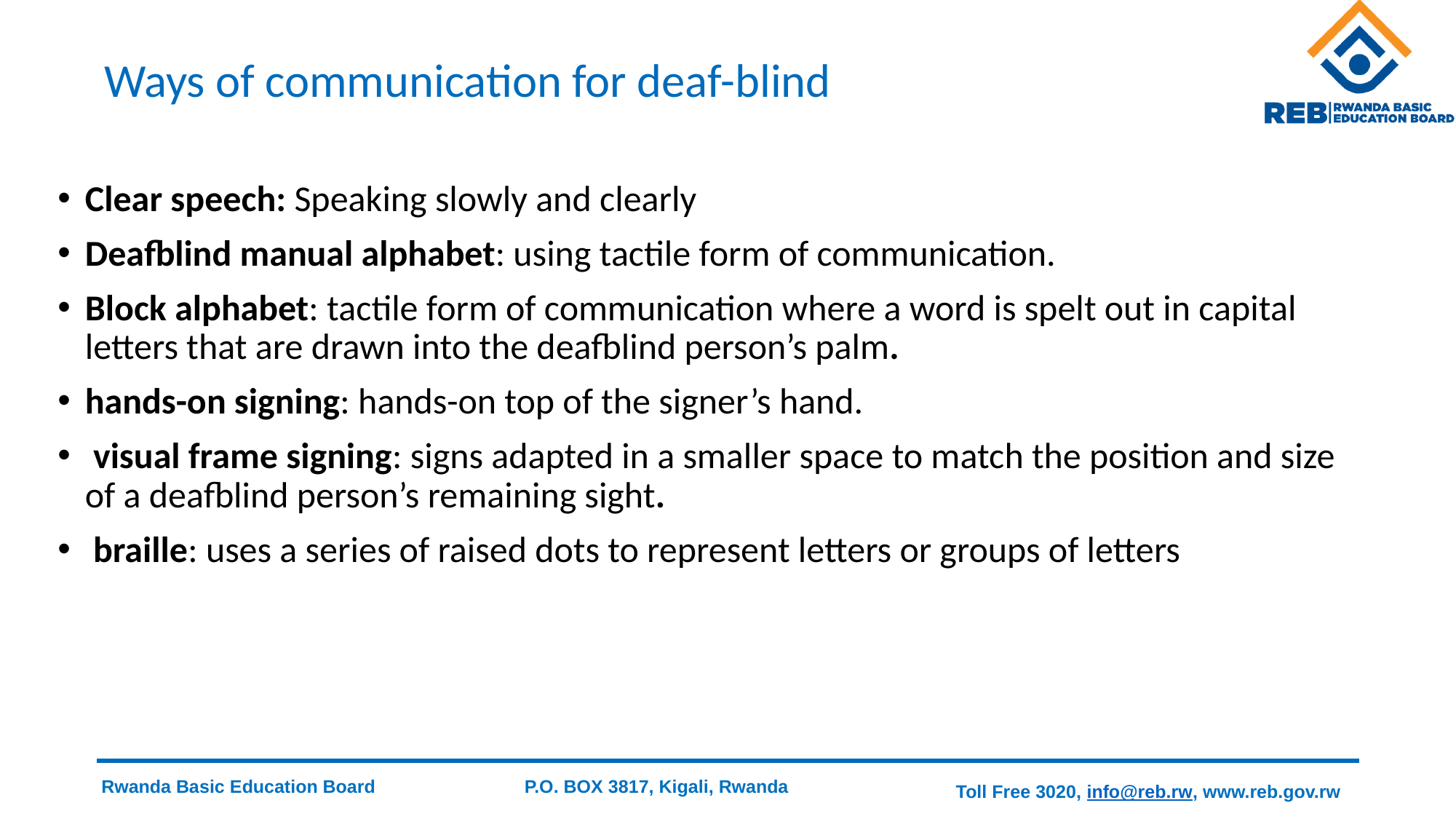

# Ways of communication for deaf-blind
Clear speech: Speaking slowly and clearly
Deafblind manual alphabet: using tactile form of communication.
Block alphabet: tactile form of communication where a word is spelt out in capital letters that are drawn into the deafblind person’s palm.
hands-on signing: hands-on top of the signer’s hand.
 visual frame signing: signs adapted in a smaller space to match the position and size of a deafblind person’s remaining sight.
 braille: uses a series of raised dots to represent letters or groups of letters